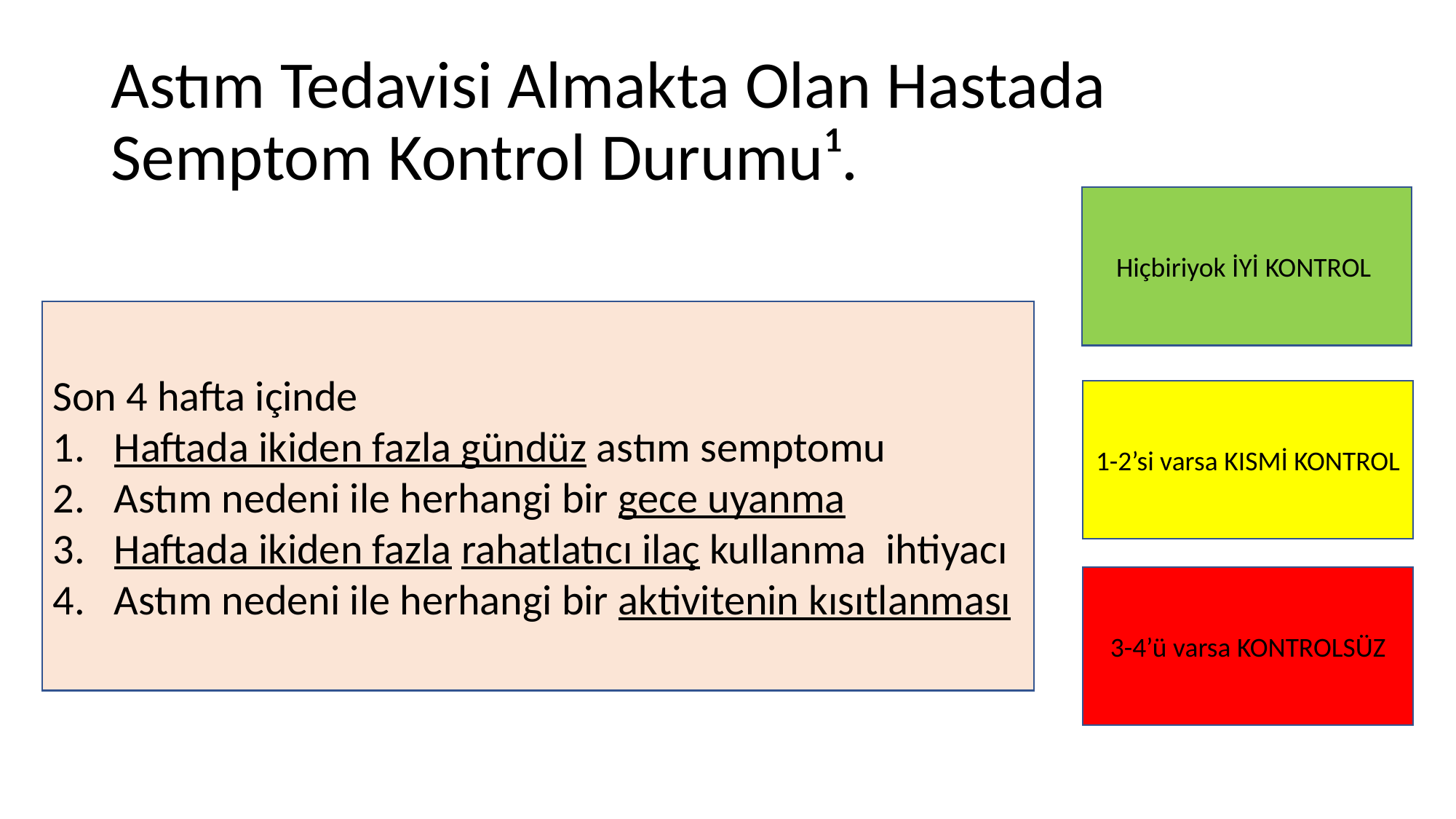

# Astım Tedavisi Almakta Olan Hastada Semptom Kontrol Durumu¹.
Hiçbiriyok İYİ KONTROL
Son 4 hafta içinde
Haftada ikiden fazla gündüz astım semptomu
Astım nedeni ile herhangi bir gece uyanma
Haftada ikiden fazla rahatlatıcı ilaç kullanma  ihtiyacı
Astım nedeni ile herhangi bir aktivitenin kısıtlanması
1-2’si varsa KISMİ KONTROL
3-4’ü varsa KONTROLSÜZ